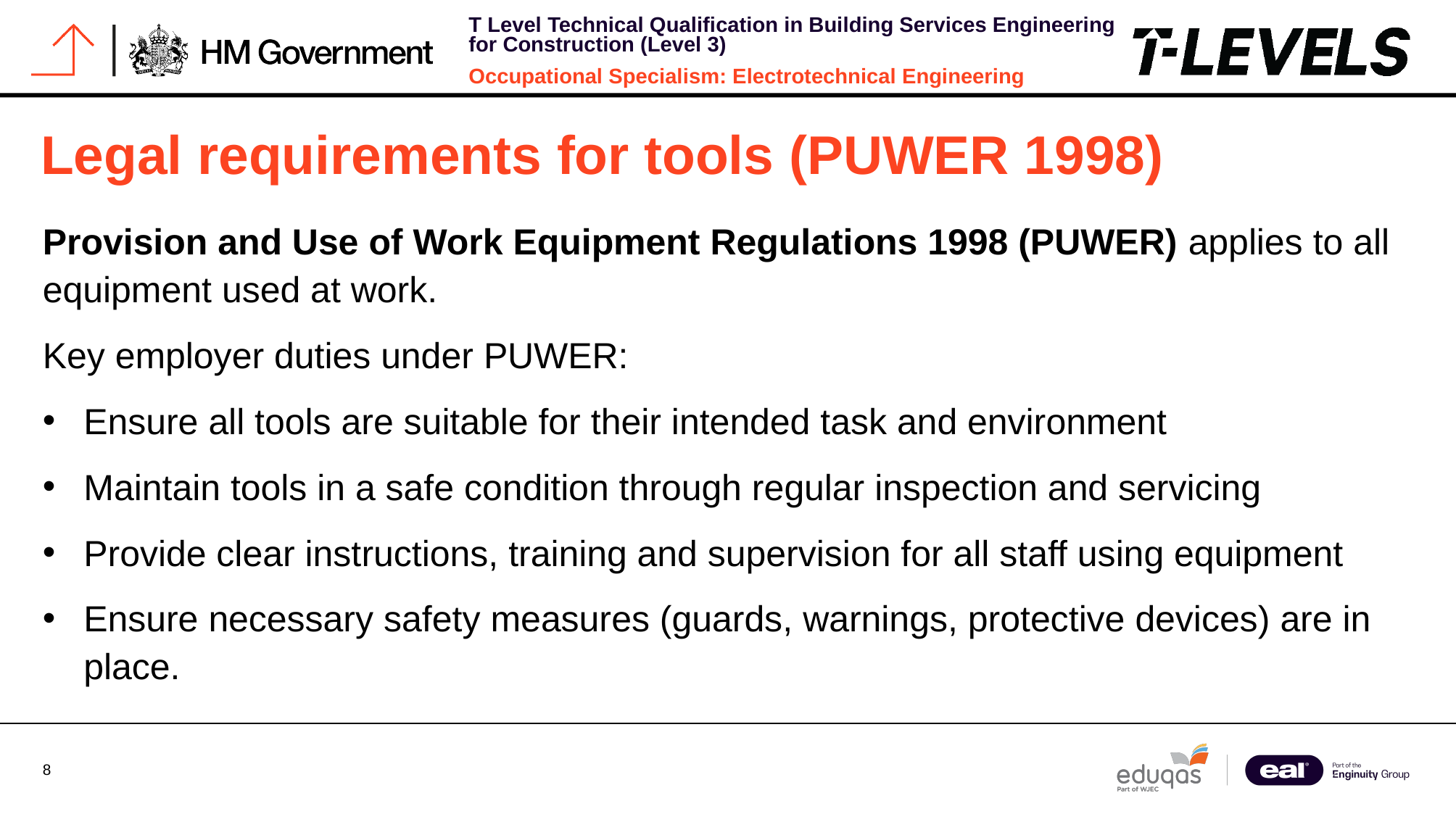

# Legal requirements for tools (PUWER 1998)
Provision and Use of Work Equipment Regulations 1998 (PUWER) applies to all equipment used at work.
Key employer duties under PUWER:
Ensure all tools are suitable for their intended task and environment
Maintain tools in a safe condition through regular inspection and servicing
Provide clear instructions, training and supervision for all staff using equipment
Ensure necessary safety measures (guards, warnings, protective devices) are in place.